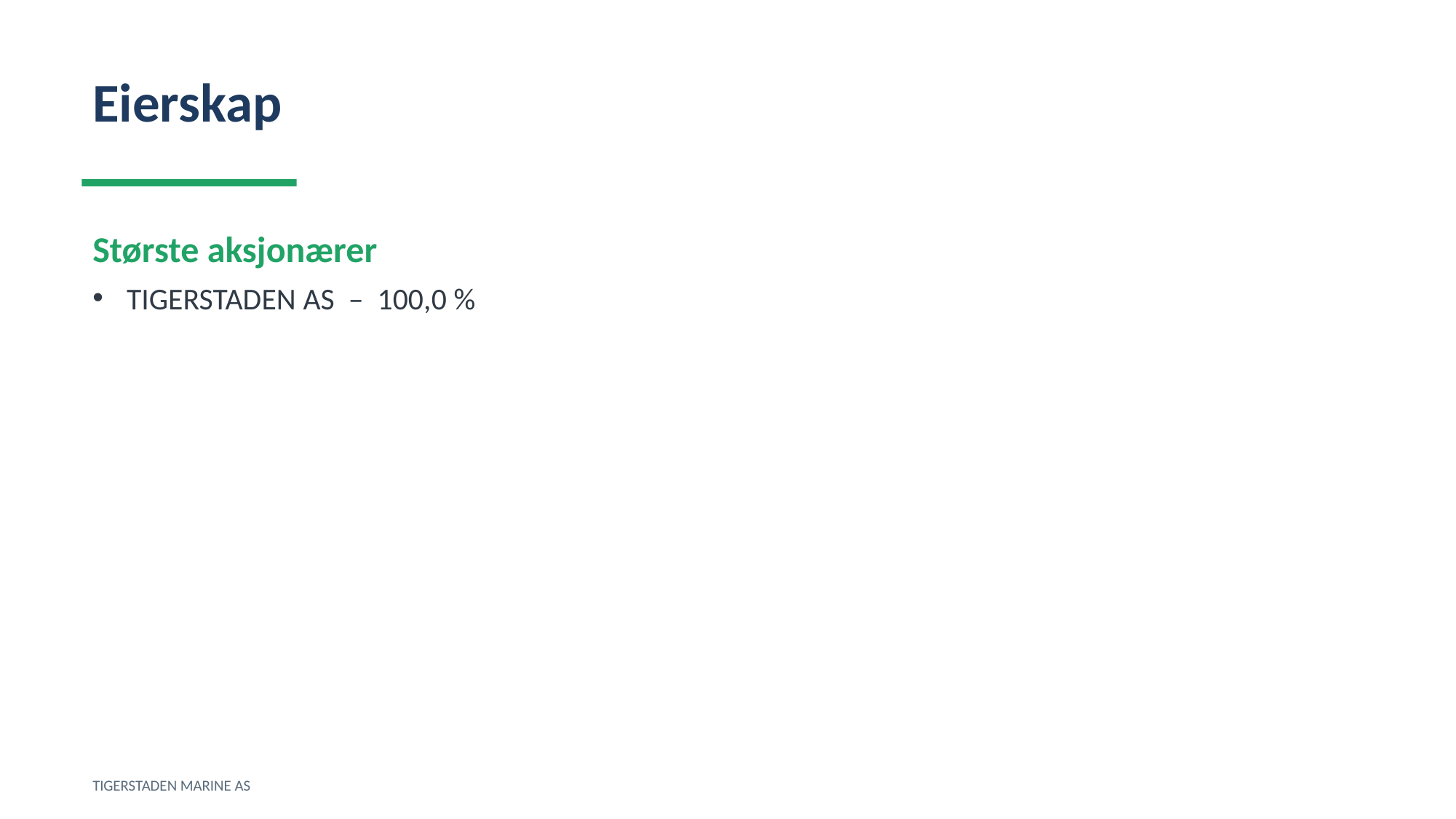

Eierskap

Største aksjonærer
TIGERSTADEN AS  –  100,0 %
TIGERSTADEN MARINE AS